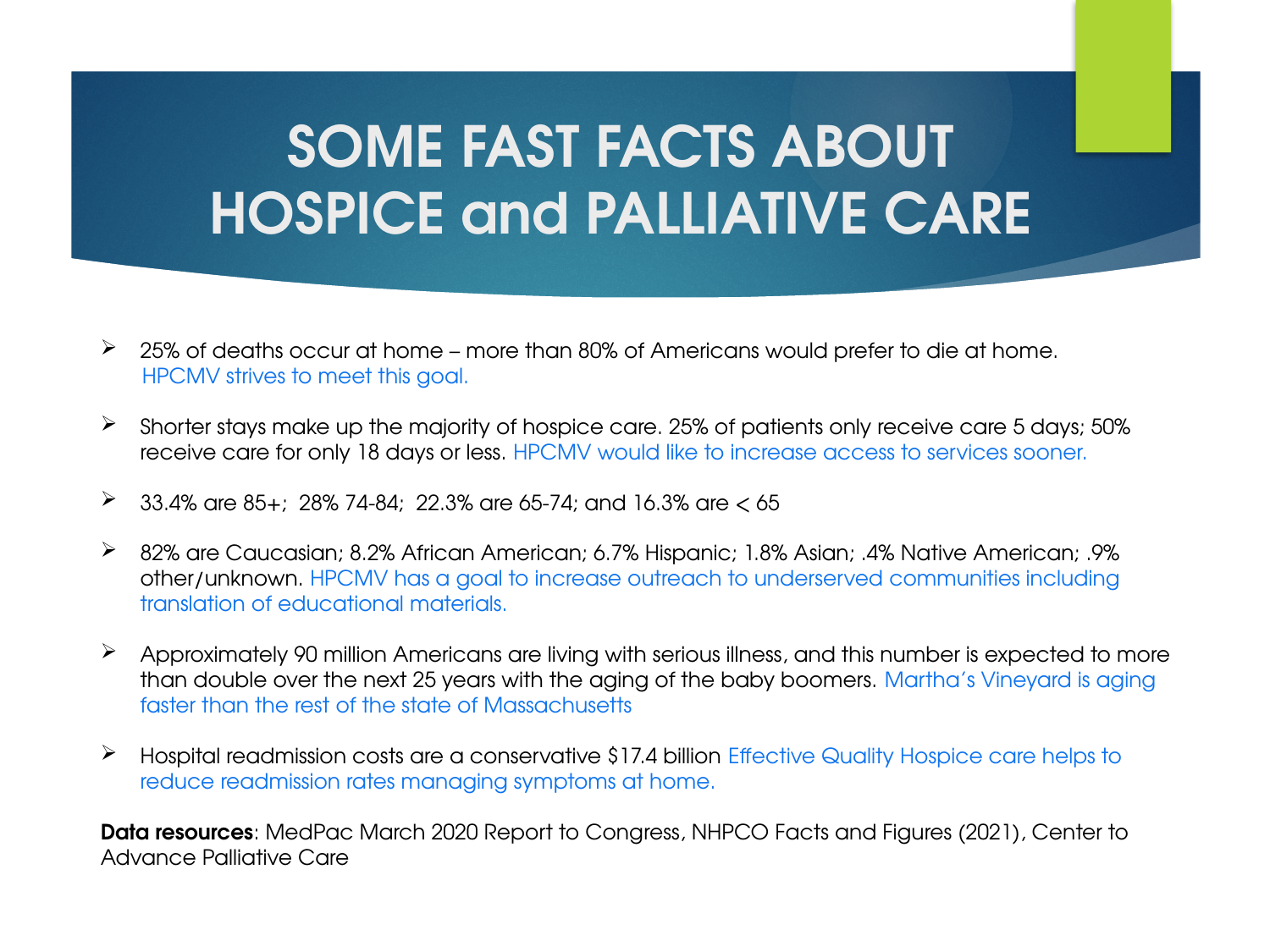

# SOME FAST FACTS ABOUT HOSPICE and PALLIATIVE CARE
25% of deaths occur at home – more than 80% of Americans would prefer to die at home.
       HPCMV strives to meet this goal.

Shorter stays make up the majority of hospice care. 25% of patients only receive care 5 days; 50% receive care for only 18 days or less. HPCMV would like to increase access to services sooner.

33.4% are 85+;  28% 74-84;  22.3% are 65-74; and 16.3% are < 65

82% are Caucasian; 8.2% African American; 6.7% Hispanic; 1.8% Asian; .4% Native American; .9% other/unknown. HPCMV has a goal to increase outreach to underserved communities including translation of educational materials.

Approximately 90 million Americans are living with serious illness, and this number is expected to more than double over the next 25 years with the aging of the baby boomers. Martha’s Vineyard is aging faster than the rest of the state of Massachusetts

Hospital readmission costs are a conservative $17.4 billion Effective Quality Hospice care helps to reduce readmission rates managing symptoms at home.

Data resources: MedPac March 2020 Report to Congress, NHPCO Facts and Figures (2021), Center to Advance Palliative Care